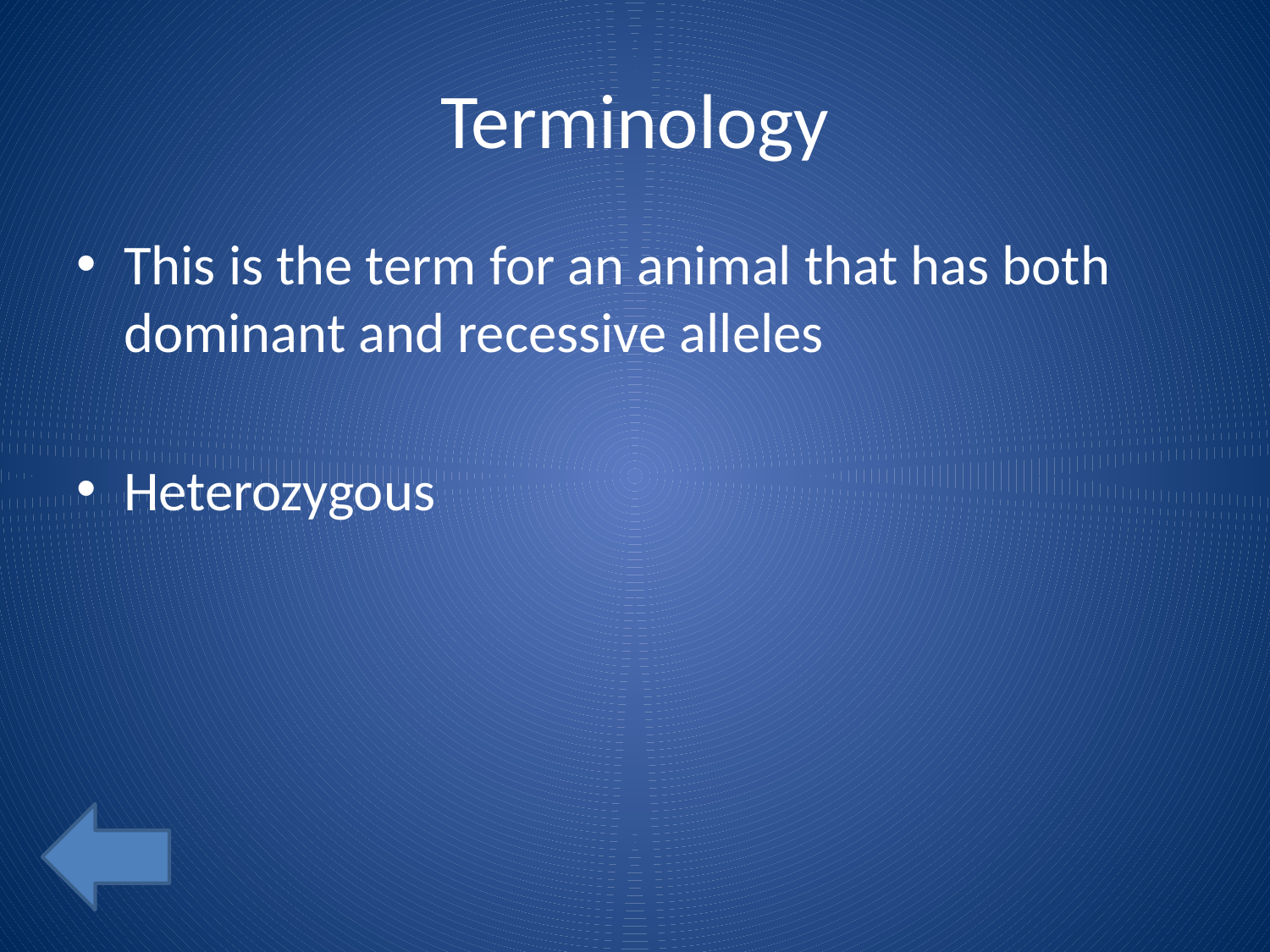

# Terminology
This is the term for an animal that has both dominant and recessive alleles

Heterozygous